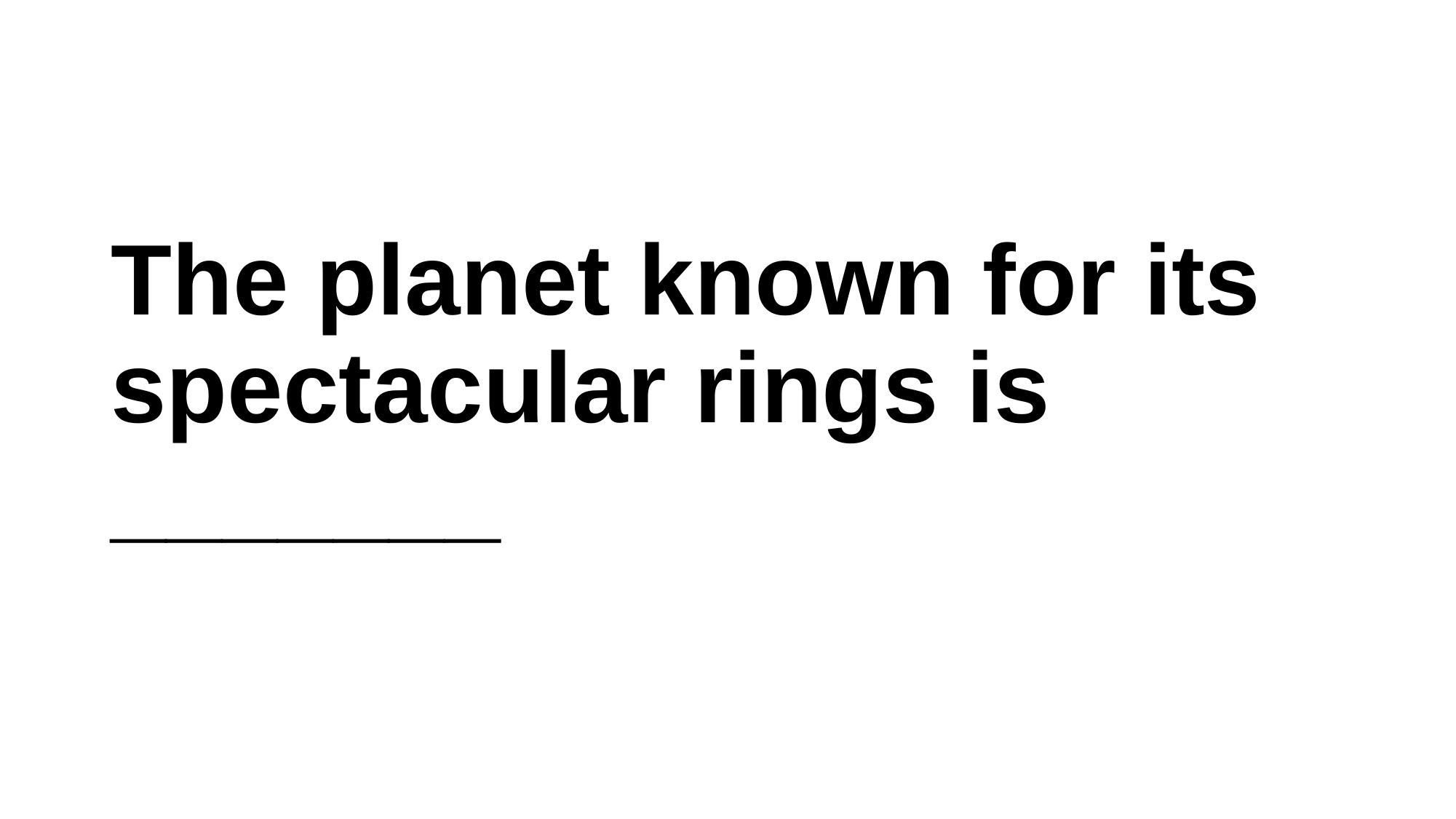

#
The planet known for its spectacular rings is _______